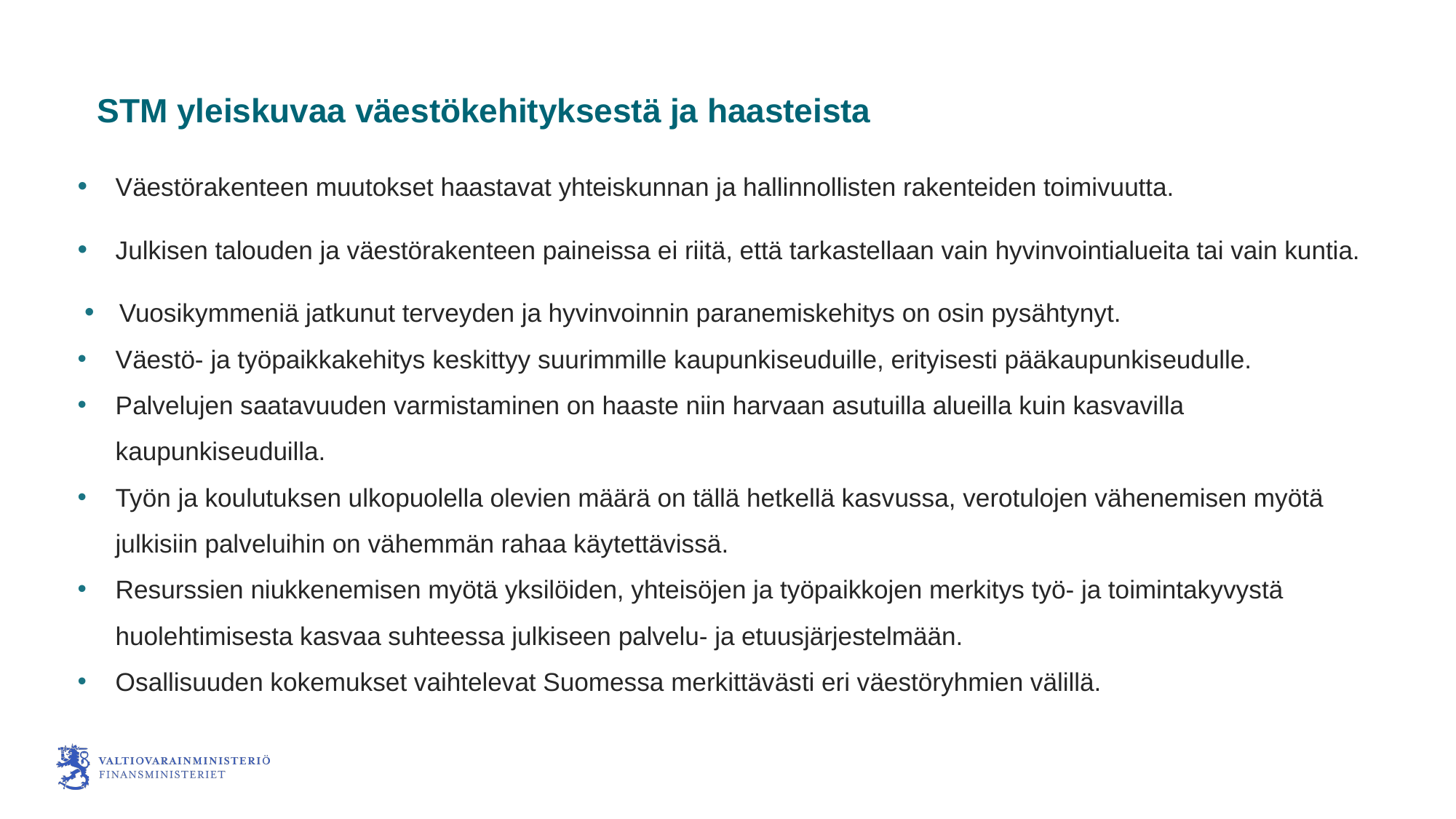

# STM yleiskuvaa väestökehityksestä ja haasteista
Väestörakenteen muutokset haastavat yhteiskunnan ja hallinnollisten rakenteiden toimivuutta.
Julkisen talouden ja väestörakenteen paineissa ei riitä, että tarkastellaan vain hyvinvointialueita tai vain kuntia.
Vuosikymmeniä jatkunut terveyden ja hyvinvoinnin paranemiskehitys on osin pysähtynyt.
Väestö- ja työpaikkakehitys keskittyy suurimmille kaupunkiseuduille, erityisesti pääkaupunkiseudulle.
Palvelujen saatavuuden varmistaminen on haaste niin harvaan asutuilla alueilla kuin kasvavilla kaupunkiseuduilla.
Työn ja koulutuksen ulkopuolella olevien määrä on tällä hetkellä kasvussa, verotulojen vähenemisen myötä julkisiin palveluihin on vähemmän rahaa käytettävissä.
Resurssien niukkenemisen myötä yksilöiden, yhteisöjen ja työpaikkojen merkitys työ- ja toimintakyvystä huolehtimisesta kasvaa suhteessa julkiseen palvelu- ja etuusjärjestelmään.
Osallisuuden kokemukset vaihtelevat Suomessa merkittävästi eri väestöryhmien välillä.